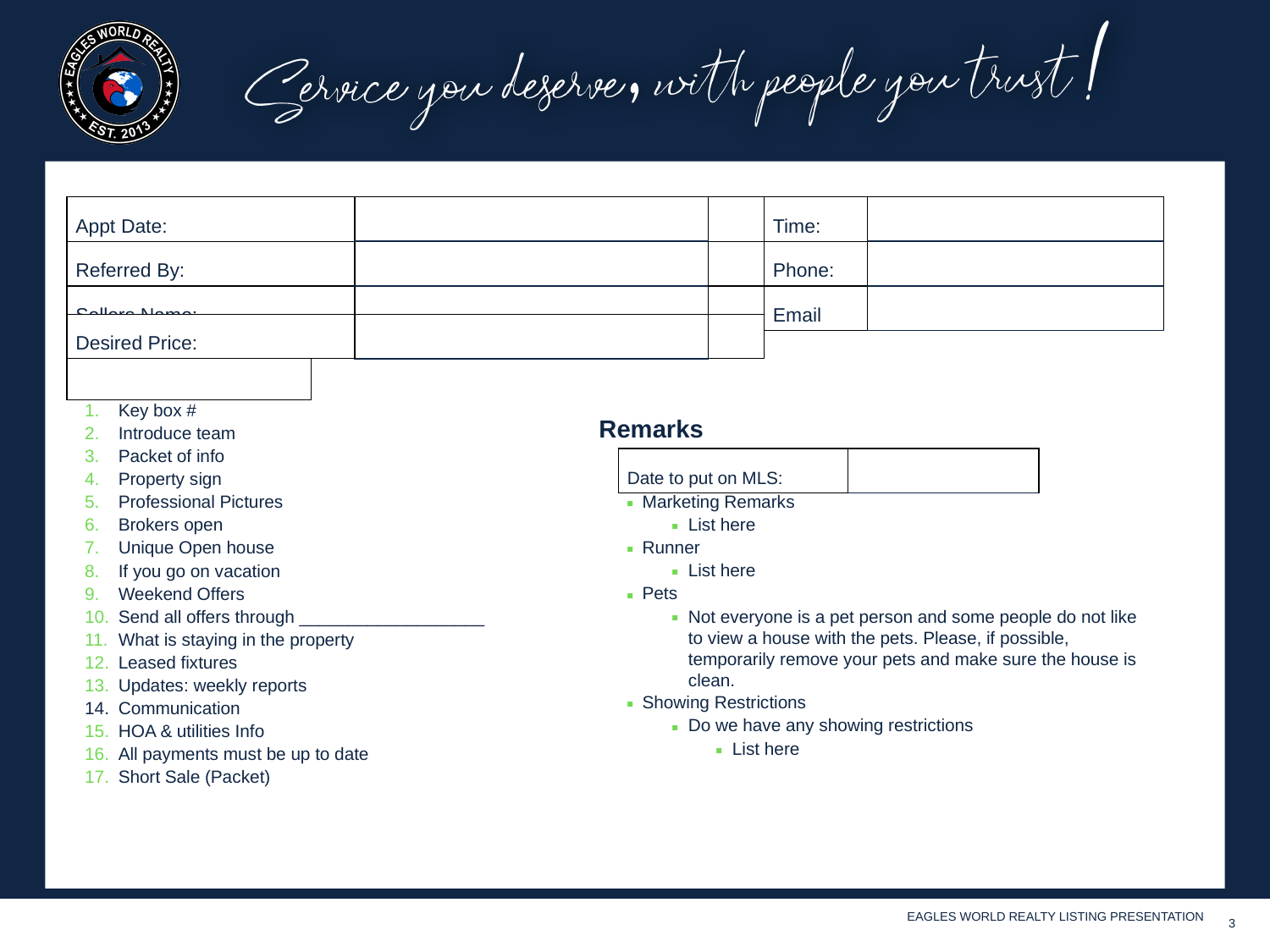

| Appt Date: |  |  | Time: |  |
| --- | --- | --- | --- | --- |
| Referred By: |  |  | Phone: |  |
| Sellers Name: |  |  | Email |  |
| Desired Price: |  |  |
| --- | --- | --- |
|  |
| --- |
Key box #
Introduce team
Packet of info
Property sign
Professional Pictures
Brokers open
Unique Open house
If you go on vacation
Weekend Offers
Send all offers through ___________________
What is staying in the property
Leased fixtures
Updates: weekly reports
Communication
HOA & utilities Info
All payments must be up to date
Short Sale (Packet)
Remarks
| Date to put on MLS: |  |
| --- | --- |
Marketing Remarks
List here
Runner
List here
Pets
Not everyone is a pet person and some people do not like to view a house with the pets. Please, if possible, temporarily remove your pets and make sure the house is clean.
Showing Restrictions
Do we have any showing restrictions
List here
3